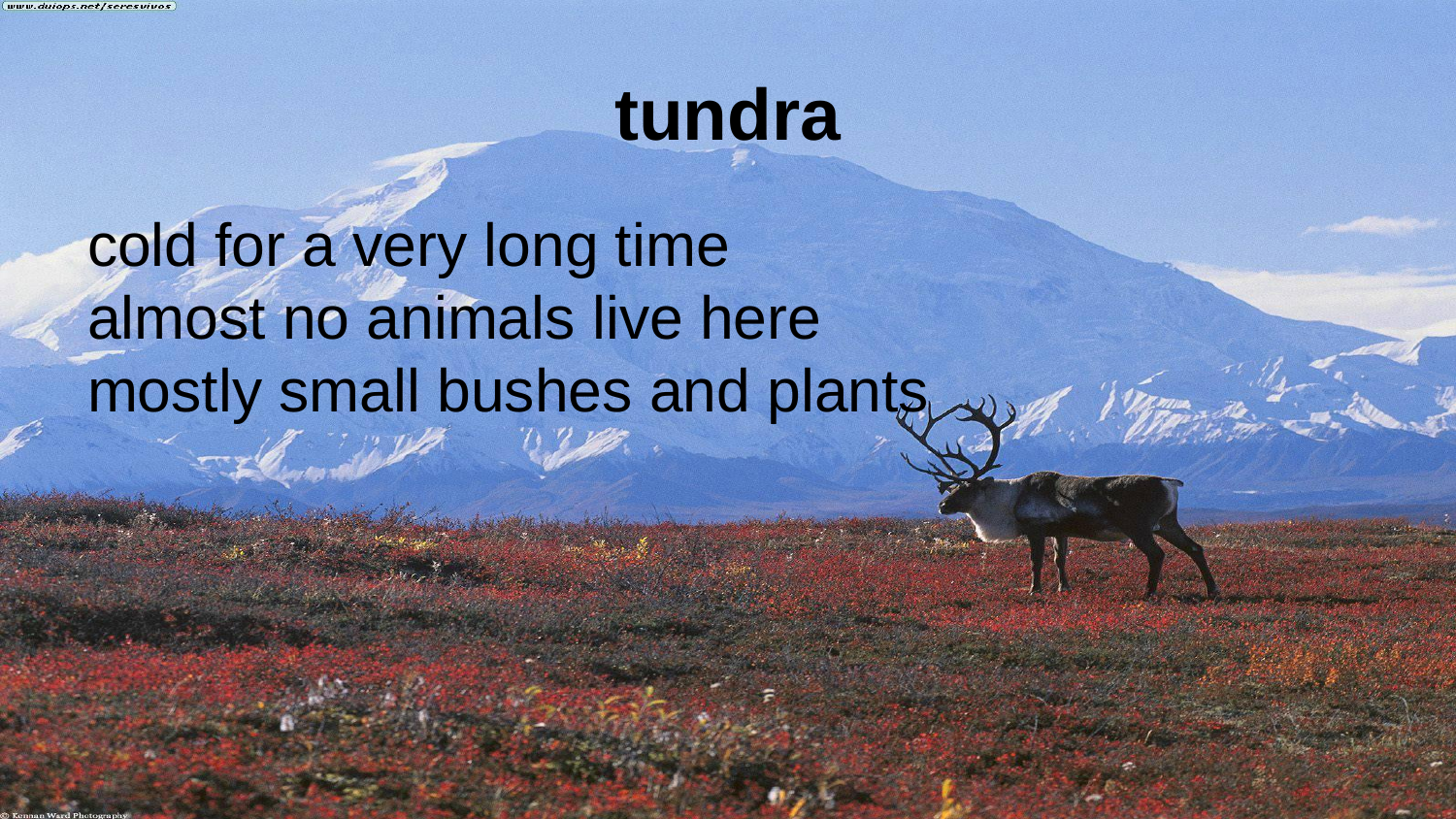

# tundra
cold for a very long time
almost no animals live here
mostly small bushes and plants